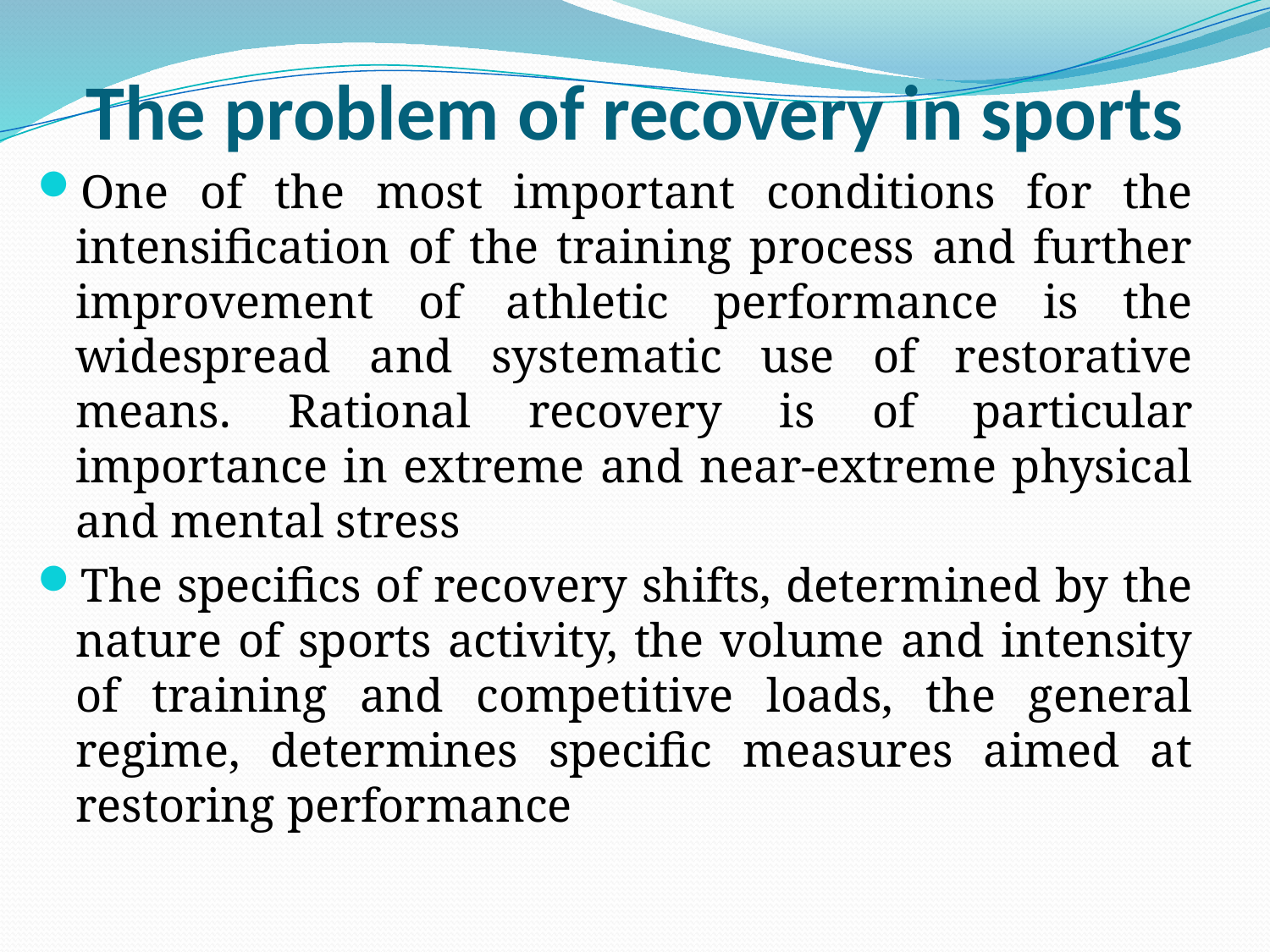

# The problem of recovery in sports
One of the most important conditions for the intensification of the training process and further improvement of athletic performance is the widespread and systematic use of restorative means. Rational recovery is of particular importance in extreme and near-extreme physical and mental stress
The specifics of recovery shifts, determined by the nature of sports activity, the volume and intensity of training and competitive loads, the general regime, determines specific measures aimed at restoring performance